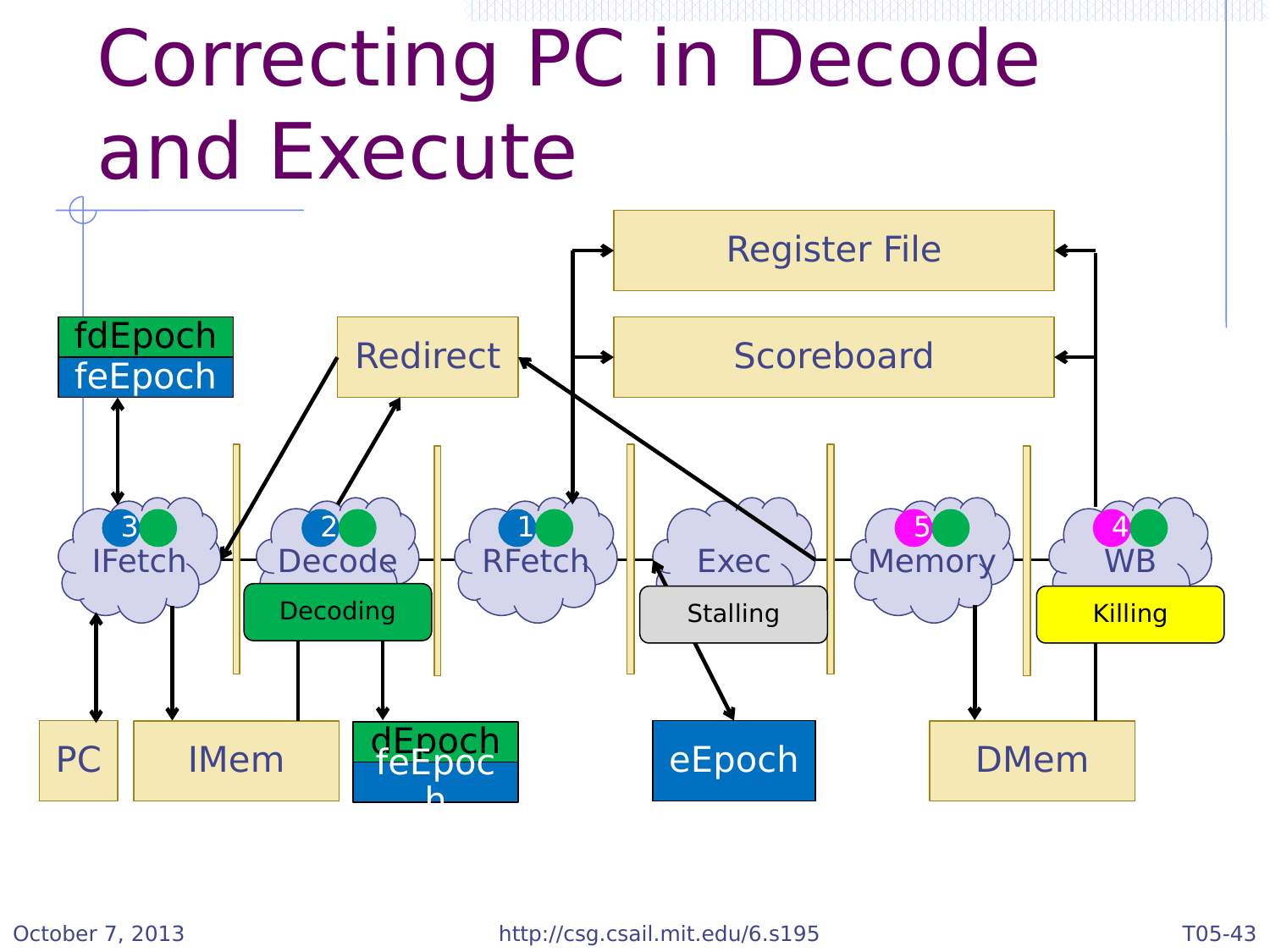

# Correcting PC in Decode and Execute
Register File
Redirect
Scoreboard
feEpoch

IFetch
Decode
RFetch
Exec
Memory
WB
PC
eEpoch
IMem
DMem
fdEpoch
3

2

1

5

4

Decoding
Stalling
Killing
dEpoch
feEpoch
October 7, 2013
http://csg.csail.mit.edu/6.s195
T05-43